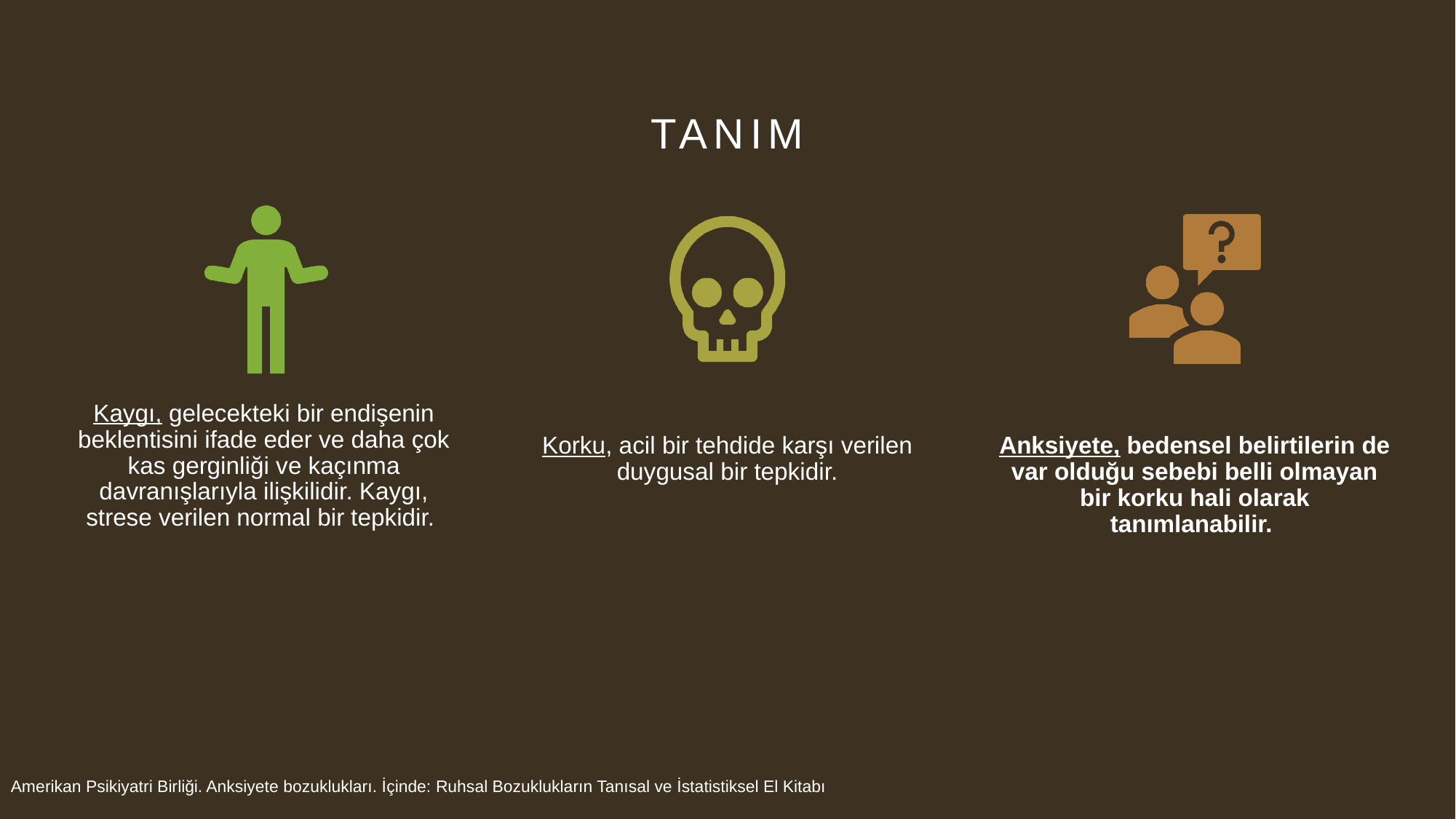

# TANIM
Kaygı, gelecekteki bir endişenin beklentisini ifade eder ve daha çok kas gerginliği ve kaçınma davranışlarıyla ilişkilidir. Kaygı, strese verilen normal bir tepkidir.
Korku, acil bir tehdide karşı verilen duygusal bir tepkidir.
Anksiyete, bedensel belirtilerin de var olduğu sebebi belli olmayan bir korku hali olarak tanımlanabilir.
Amerikan Psikiyatri Birliği. Anksiyete bozuklukları. İçinde: Ruhsal Bozuklukların Tanısal ve İstatistiksel El Kitabı